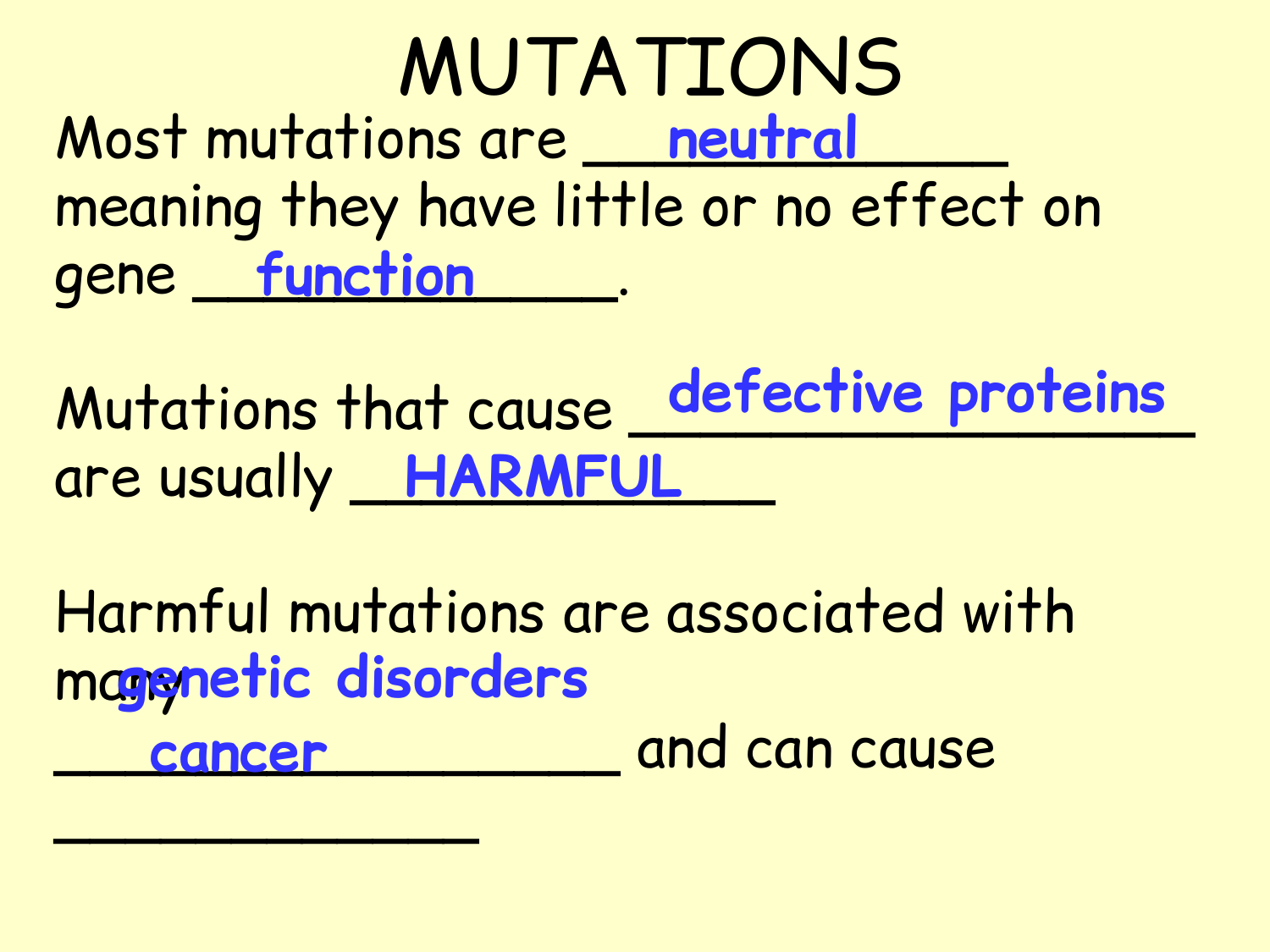

MUTATIONS
Most mutations are ____________ meaning they have little or no effect on gene ____________.

Mutations that cause ________________  are usually ____________

Harmful mutations are associated with many
________________ and can cause
____________
neutral
function
defective proteins
HARMFUL
genetic disorders
cancer